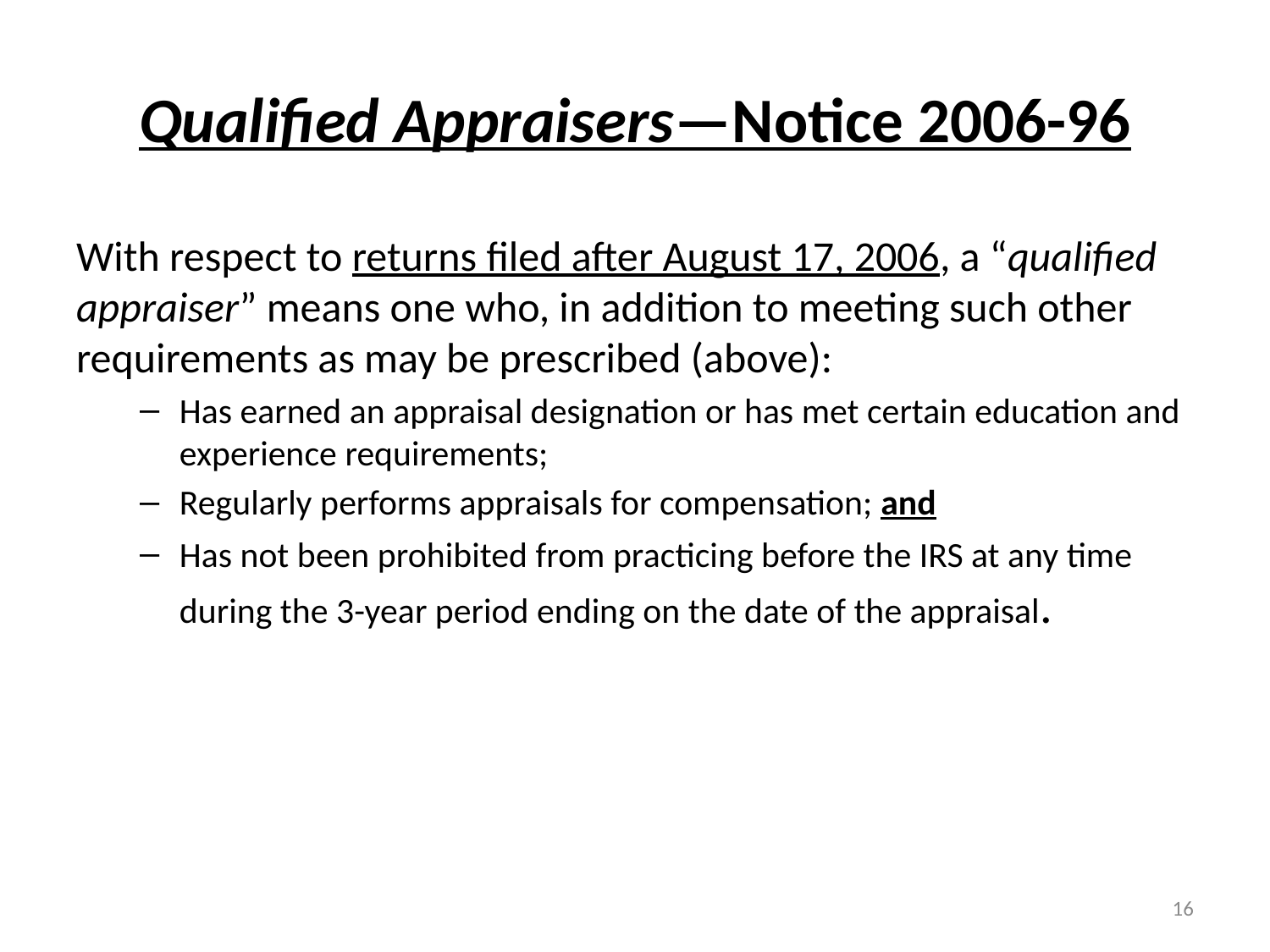

# Qualified Appraisers—Notice 2006-96
With respect to returns filed after August 17, 2006, a “qualified appraiser” means one who, in addition to meeting such other requirements as may be prescribed (above):
Has earned an appraisal designation or has met certain education and experience requirements;
Regularly performs appraisals for compensation; and
Has not been prohibited from practicing before the IRS at any time during the 3-year period ending on the date of the appraisal.

16